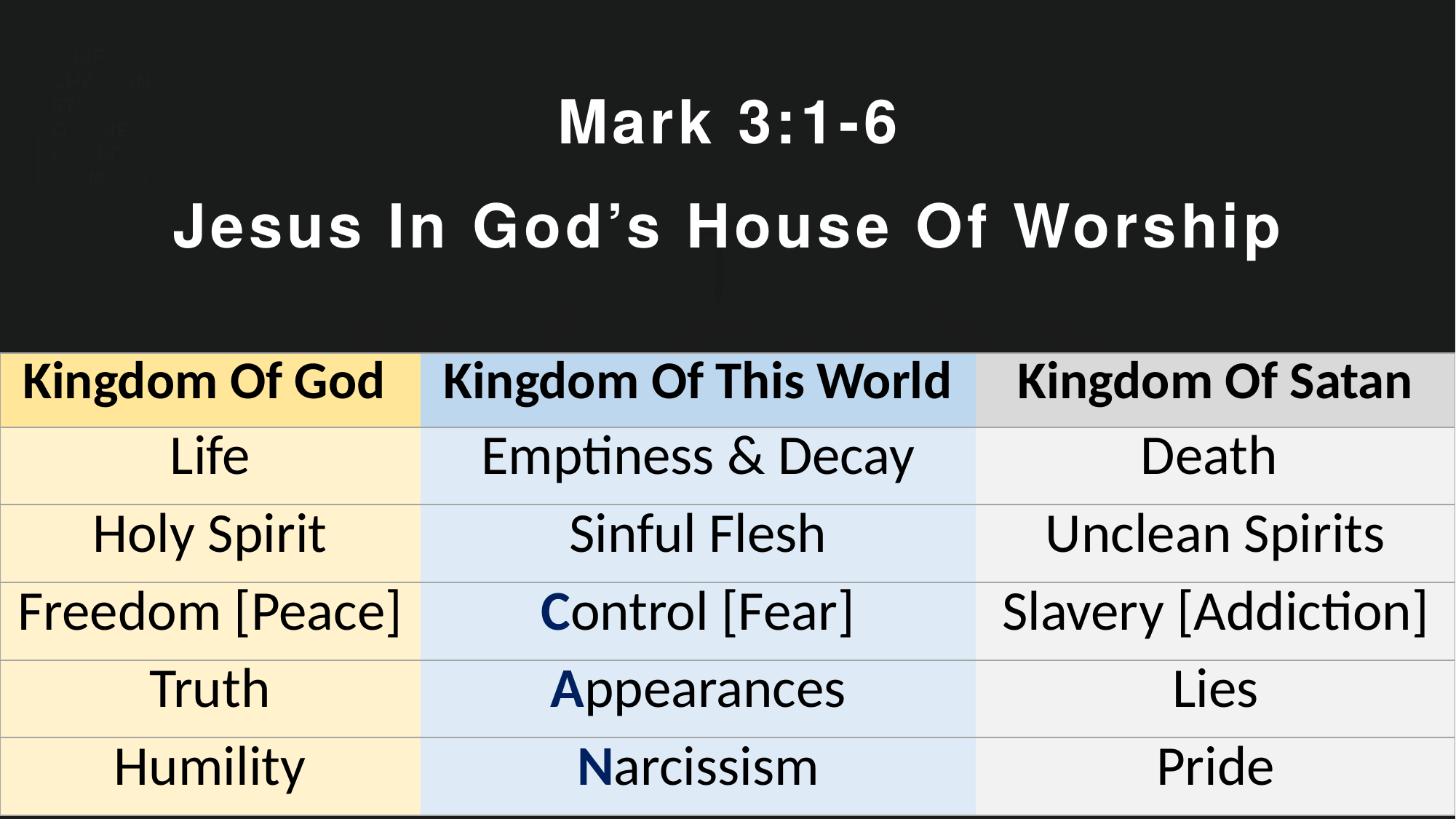

Mark 3:1-6

Jesus In God’s House Of Worship

| Kingdom Of God | Kingdom Of This World | Kingdom Of Satan |
| --- | --- | --- |
| Life | Emptiness & Decay | Death |
| Holy Spirit | Sinful Flesh | Unclean Spirits |
| Freedom [Peace] | Control [Fear] | Slavery [Addiction] |
| Truth | Appearances | Lies |
| Humility | Narcissism | Pride |